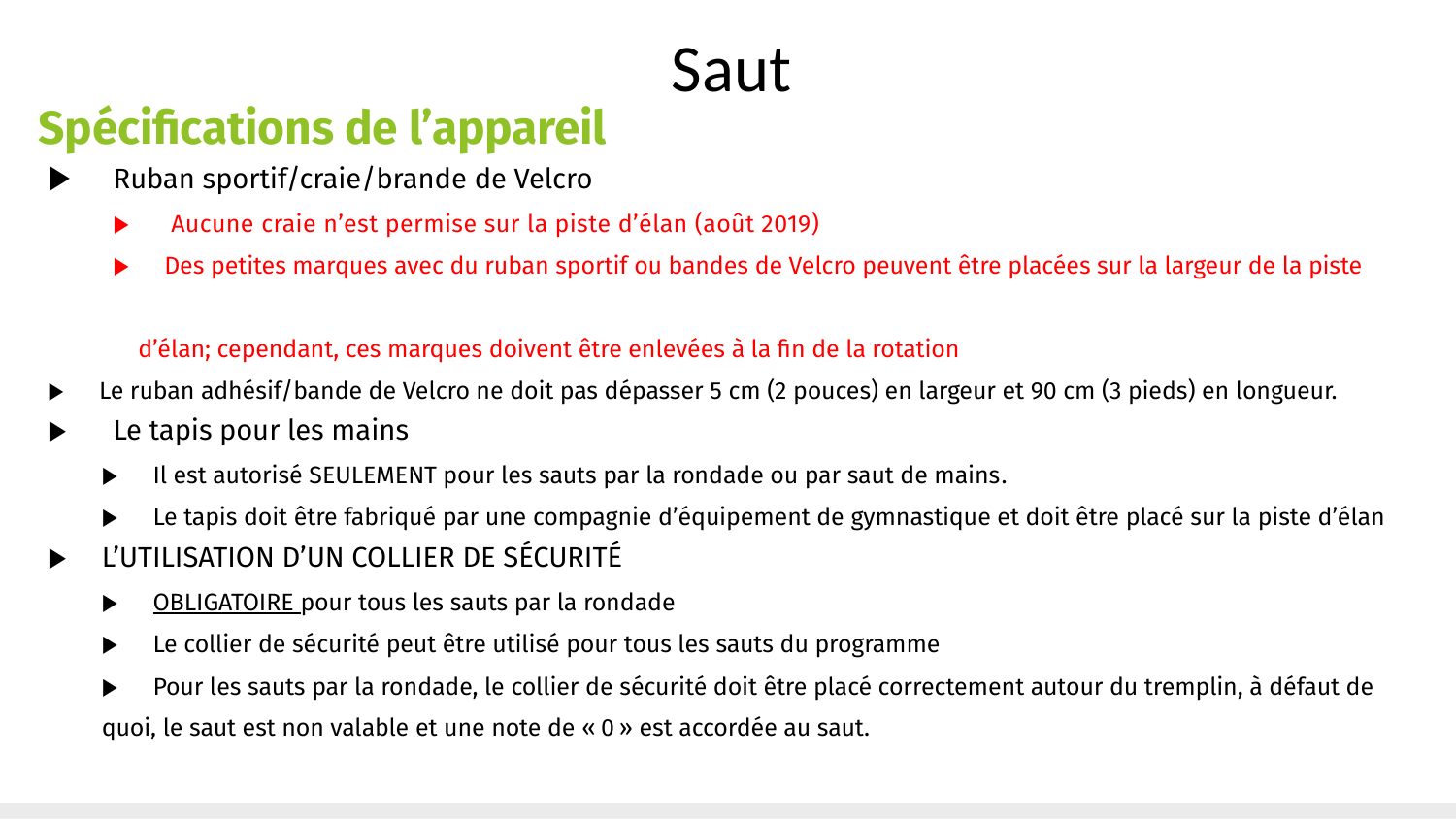

# Saut
Spécifications de l’appareil
▶	Ruban sportif/craie/brande de Velcro
	▶      Aucune craie n’est permise sur la piste d’élan (août 2019)
	▶     Des petites marques avec du ruban sportif ou bandes de Velcro peuvent être placées sur la largeur de la piste
              d’élan; cependant, ces marques doivent être enlevées à la fin de la rotation
▶     Le ruban adhésif/bande de Velcro ne doit pas dépasser 5 cm (2 pouces) en largeur et 90 cm (3 pieds) en longueur.
▶	Le tapis pour les mains
	▶     Il est autorisé SEULEMENT pour les sauts par la rondade ou par saut de mains.
	▶     Le tapis doit être fabriqué par une compagnie d’équipement de gymnastique et doit être placé sur la piste d’élan
▶	L’UTILISATION D’UN COLLIER DE SÉCURITÉ
	▶     OBLIGATOIRE pour tous les sauts par la rondade
	▶     Le collier de sécurité peut être utilisé pour tous les sauts du programme
 	▶     Pour les sauts par la rondade, le collier de sécurité doit être placé correctement autour du tremplin, à défaut de quoi, le saut est non valable et une note de « 0 » est accordée au saut.